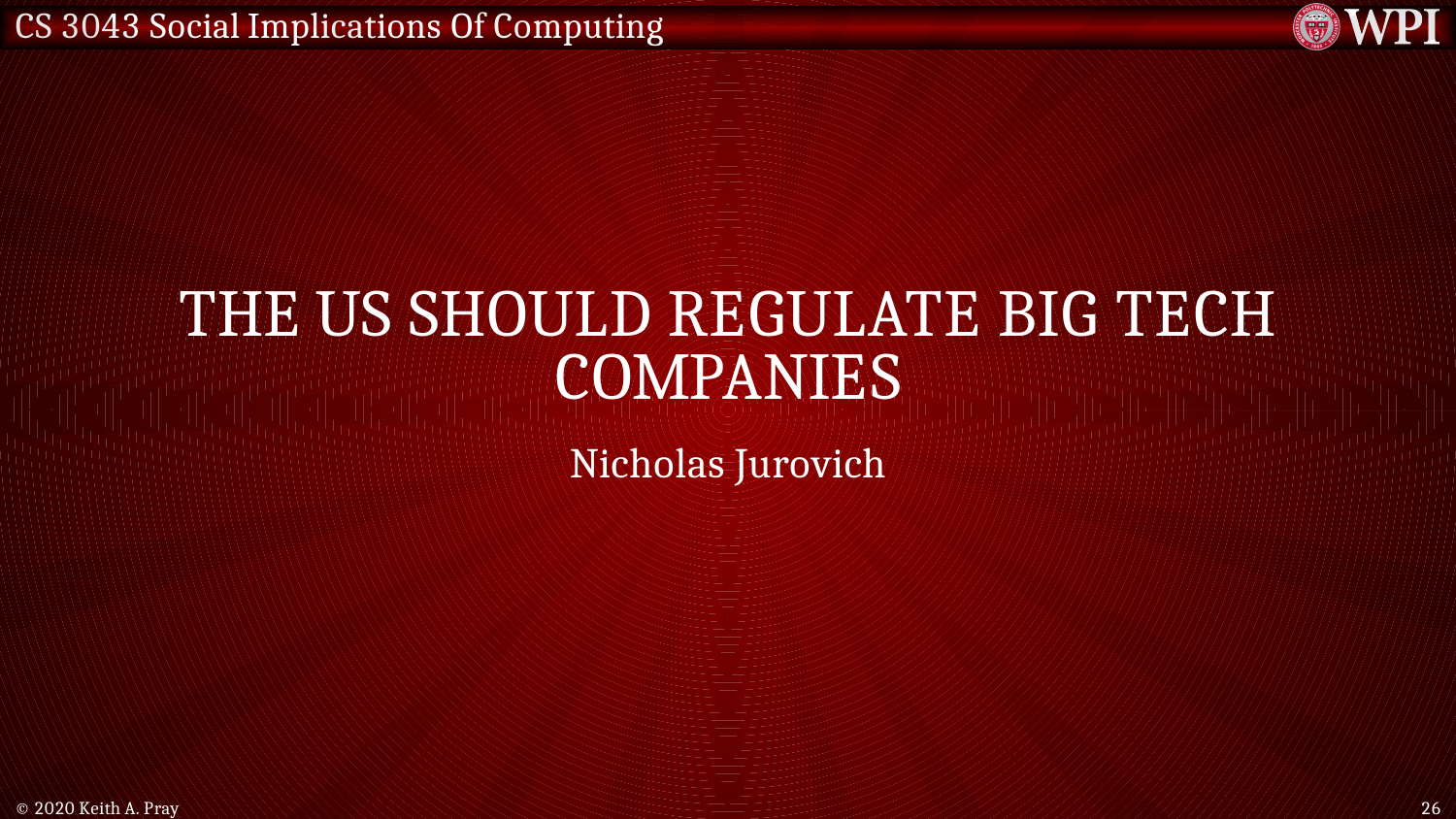

# THE Us SHOULD REGULATE BIG TECH COMPANIES
Nicholas Jurovich
© 2020 Keith A. Pray
26